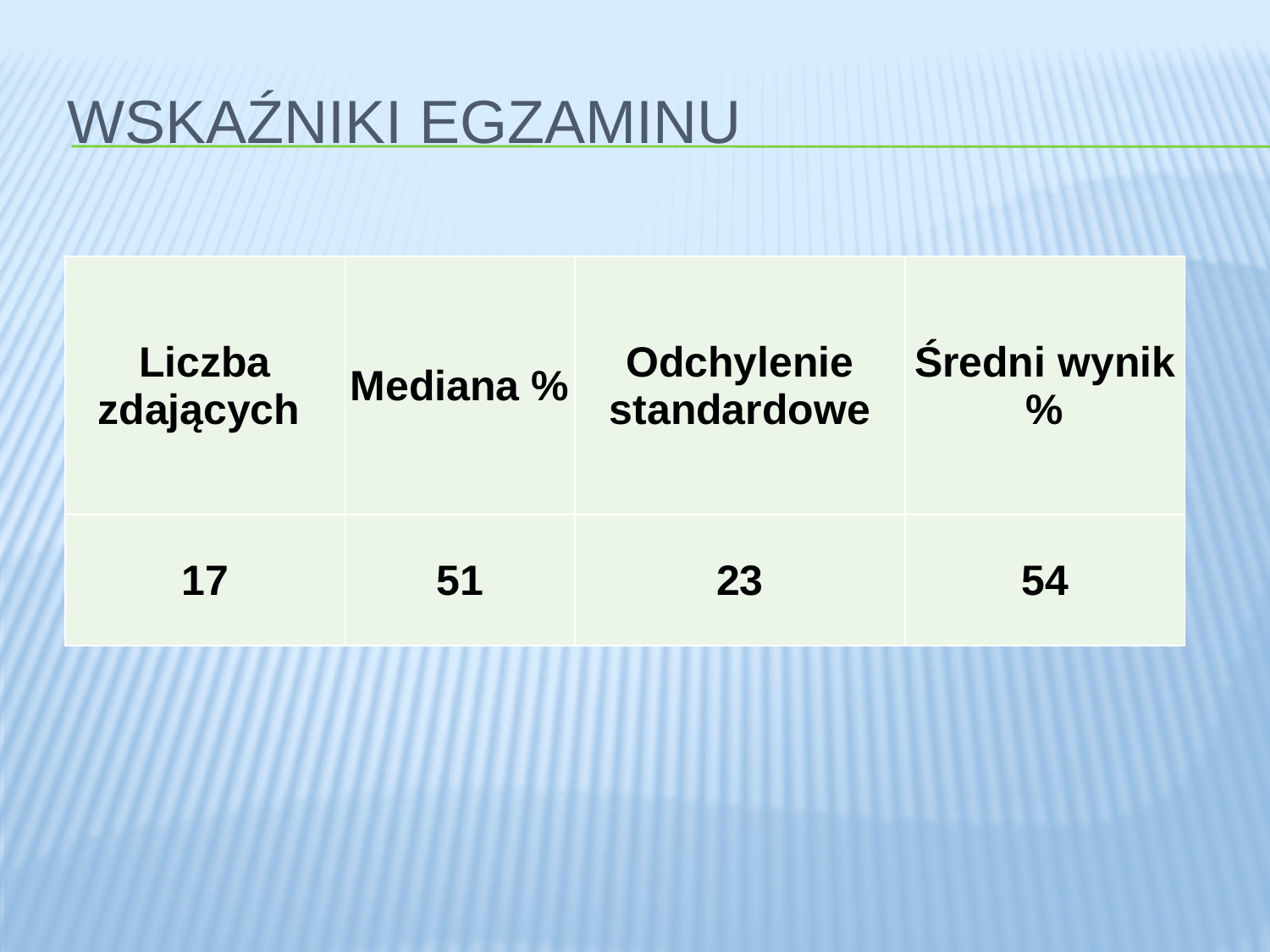

# Wskaźniki egzaminu
| Liczba zdających | Mediana % | Odchylenie standardowe | Średni wynik % |
| --- | --- | --- | --- |
| 17 | 51 | 23 | 54 |